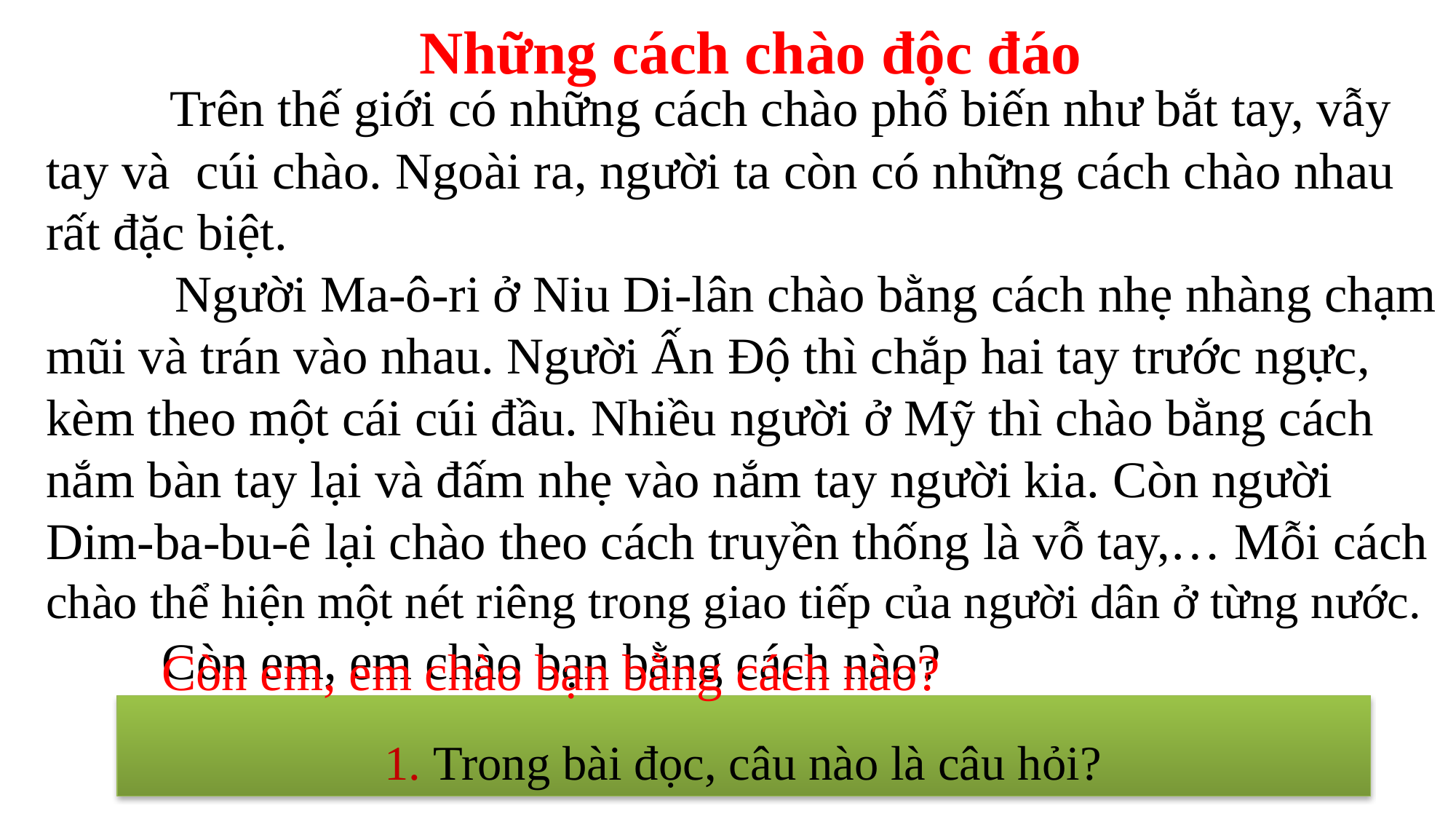

Những cách chào độc đáo
          Trên thế giới có những cách chào phổ biến như bắt tay, vẫy tay và  cúi chào. Ngoài ra, người ta còn có những cách chào nhau rất đặc biệt.
          Người Ma-ô-ri ở Niu Di-lân chào bằng cách nhẹ nhàng chạm mũi và trán vào nhau. Người Ấn Độ thì chắp hai tay trước ngực, kèm theo một cái cúi đầu. Nhiều người ở Mỹ thì chào bằng cách nắm bàn tay lại và đấm nhẹ vào nắm tay người kia. Còn người Dim-ba-bu-ê lại chào theo cách truyền thống là vỗ tay,… Mỗi cách chào thể hiện một nét riêng trong giao tiếp của người dân ở từng nước.
         Còn em, em chào bạn bằng cách nào?
			                                         (Hoàng Anh tổng hợp)
Còn em, em chào bạn bằng cách nào?
1. Trong bài đọc, câu nào là câu hỏi?